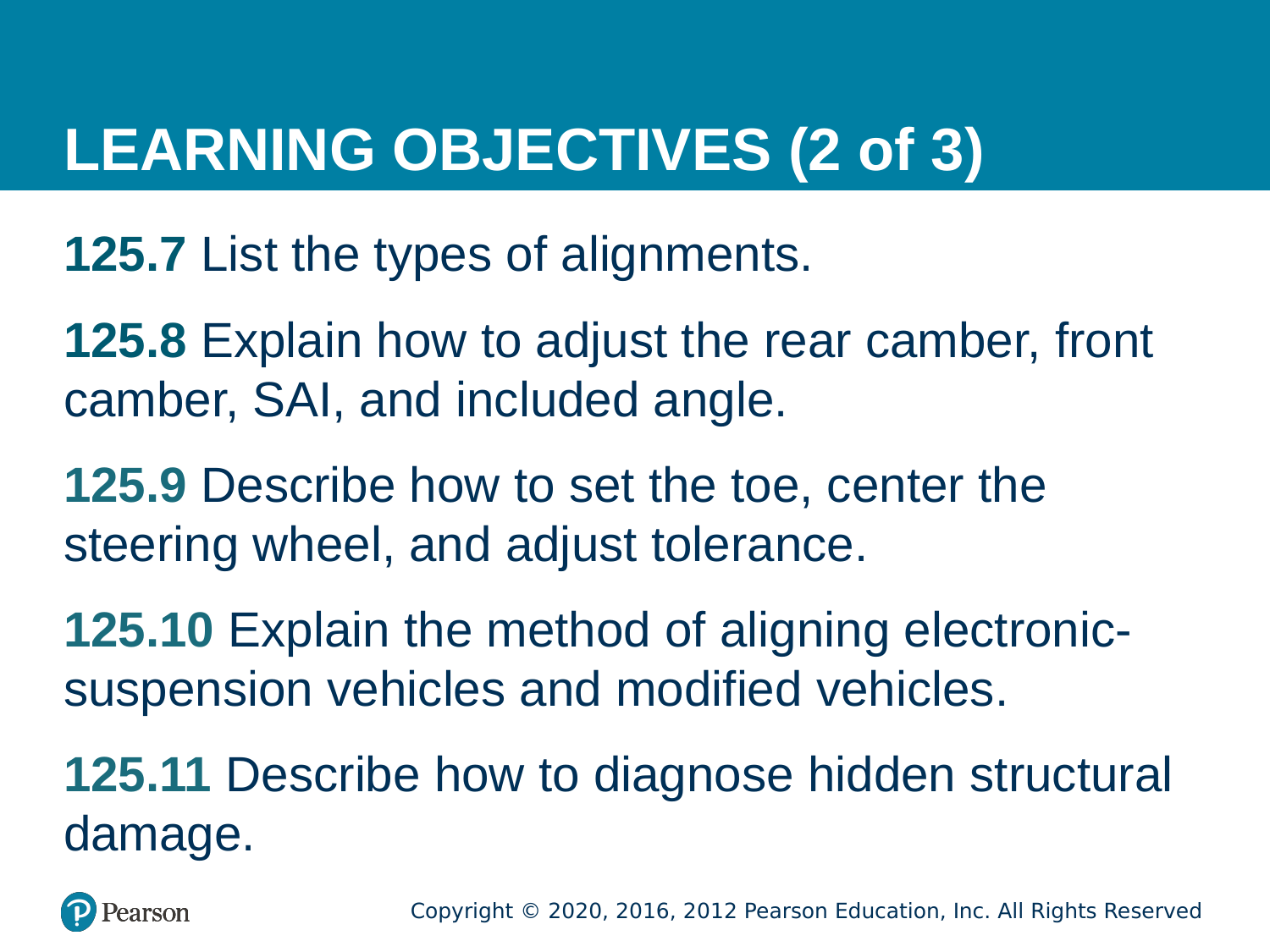

# LEARNING OBJECTIVES (2 of 3)
125.7 List the types of alignments.
125.8 Explain how to adjust the rear camber, front camber, SAI, and included angle.
125.9 Describe how to set the toe, center the steering wheel, and adjust tolerance.
125.10 Explain the method of aligning electronic-suspension vehicles and modified vehicles.
125.11 Describe how to diagnose hidden structural damage.